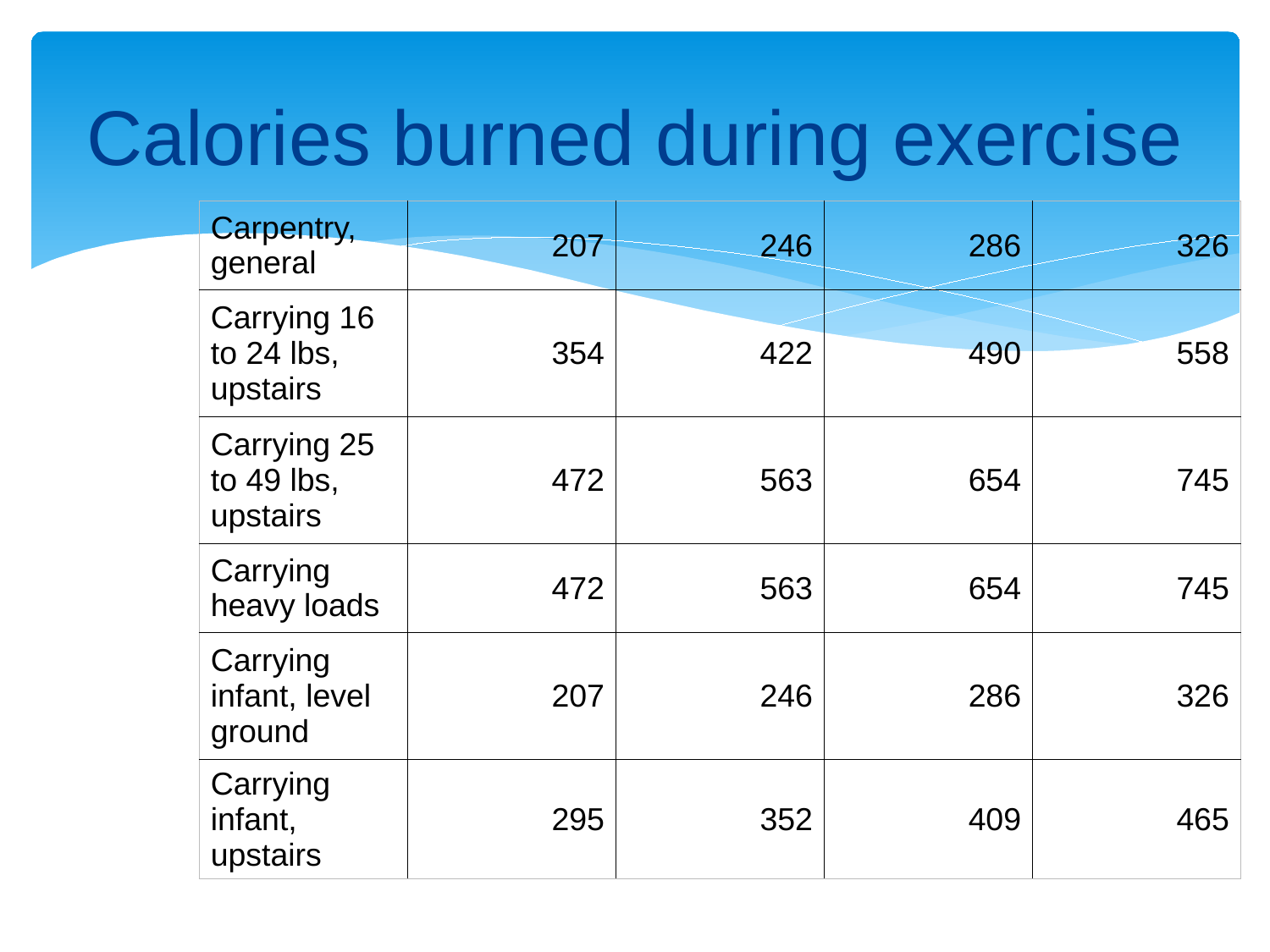

# Calories burned during exercise
| Carpentry, general | 207 | 246 | 286 | 326 |
| --- | --- | --- | --- | --- |
| Carrying 16 to 24 lbs, upstairs | 354 | 422 | 490 | 558 |
| Carrying 25 to 49 lbs, upstairs | 472 | 563 | 654 | 745 |
| Carrying heavy loads | 472 | 563 | 654 | 745 |
| Carrying infant, level ground | 207 | 246 | 286 | 326 |
| Carrying infant, upstairs | 295 | 352 | 409 | 465 |